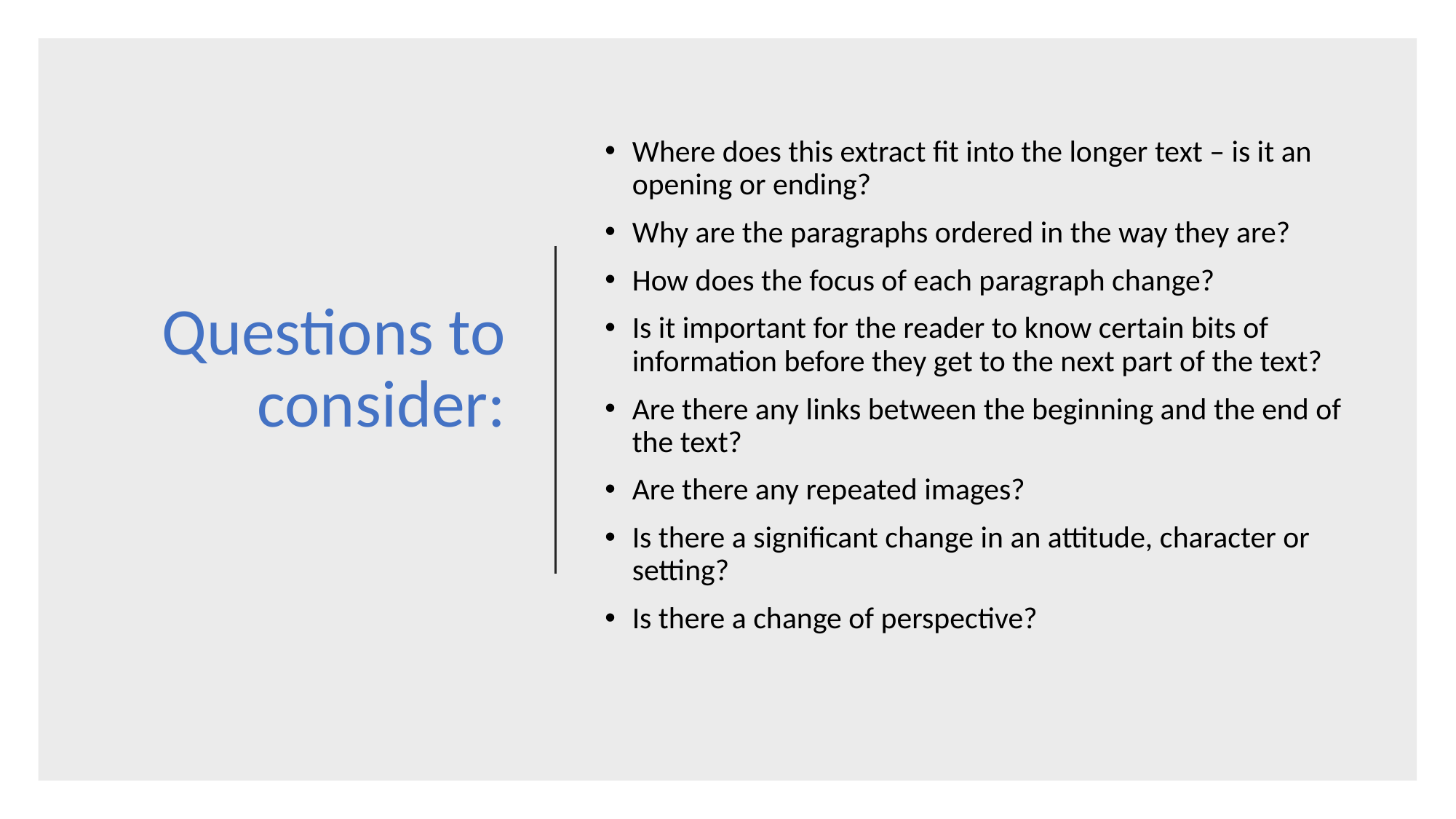

# Questions to consider:
Where does this extract fit into the longer text – is it an opening or ending?
Why are the paragraphs ordered in the way they are?
How does the focus of each paragraph change?
Is it important for the reader to know certain bits of information before they get to the next part of the text?
Are there any links between the beginning and the end of the text?
Are there any repeated images?
Is there a significant change in an attitude, character or setting?
Is there a change of perspective?